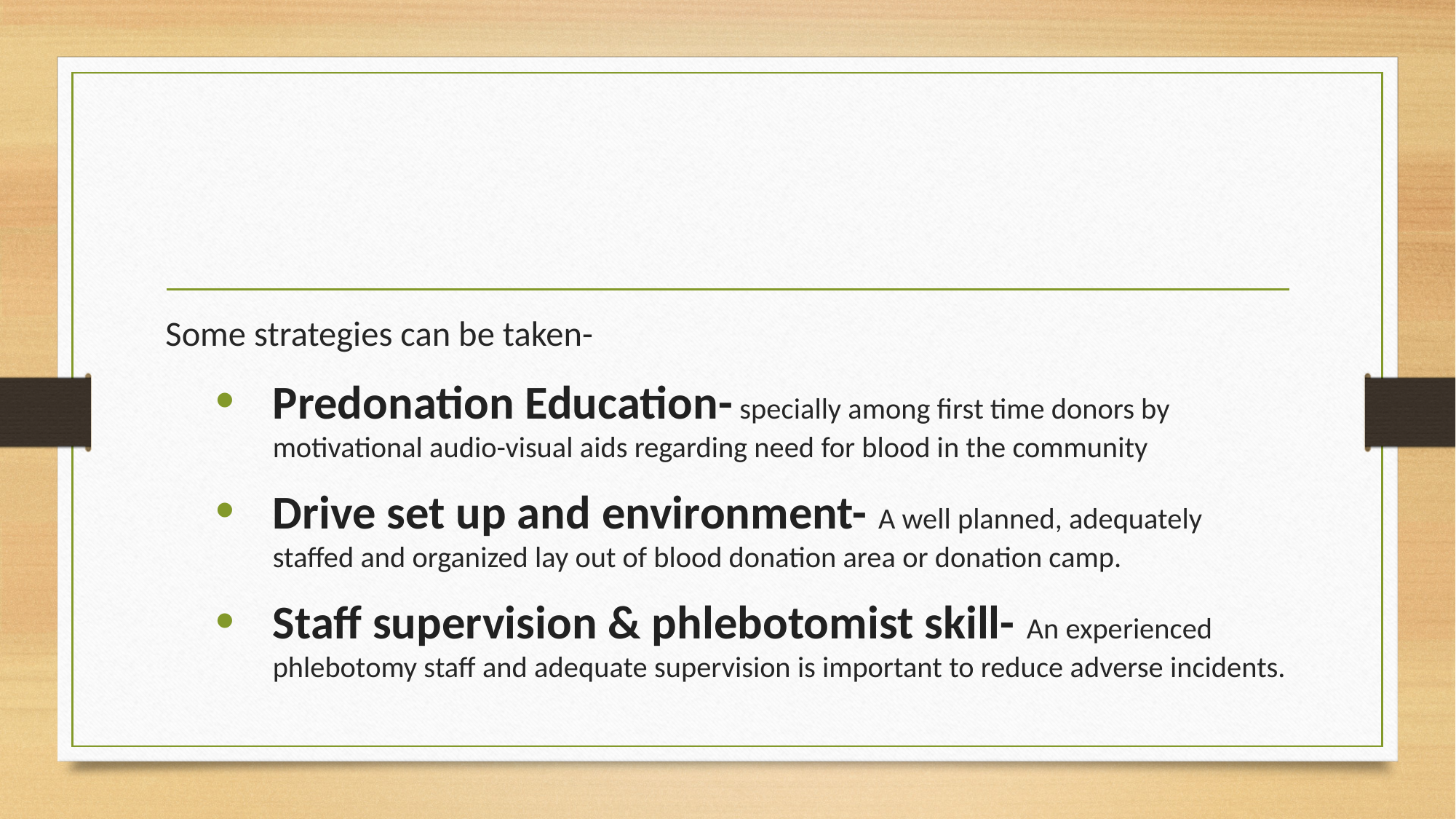

#
Some strategies can be taken-
Predonation Education- specially among first time donors by motivational audio-visual aids regarding need for blood in the community
Drive set up and environment- A well planned, adequately staffed and organized lay out of blood donation area or donation camp.
Staff supervision & phlebotomist skill- An experienced phlebotomy staff and adequate supervision is important to reduce adverse incidents.